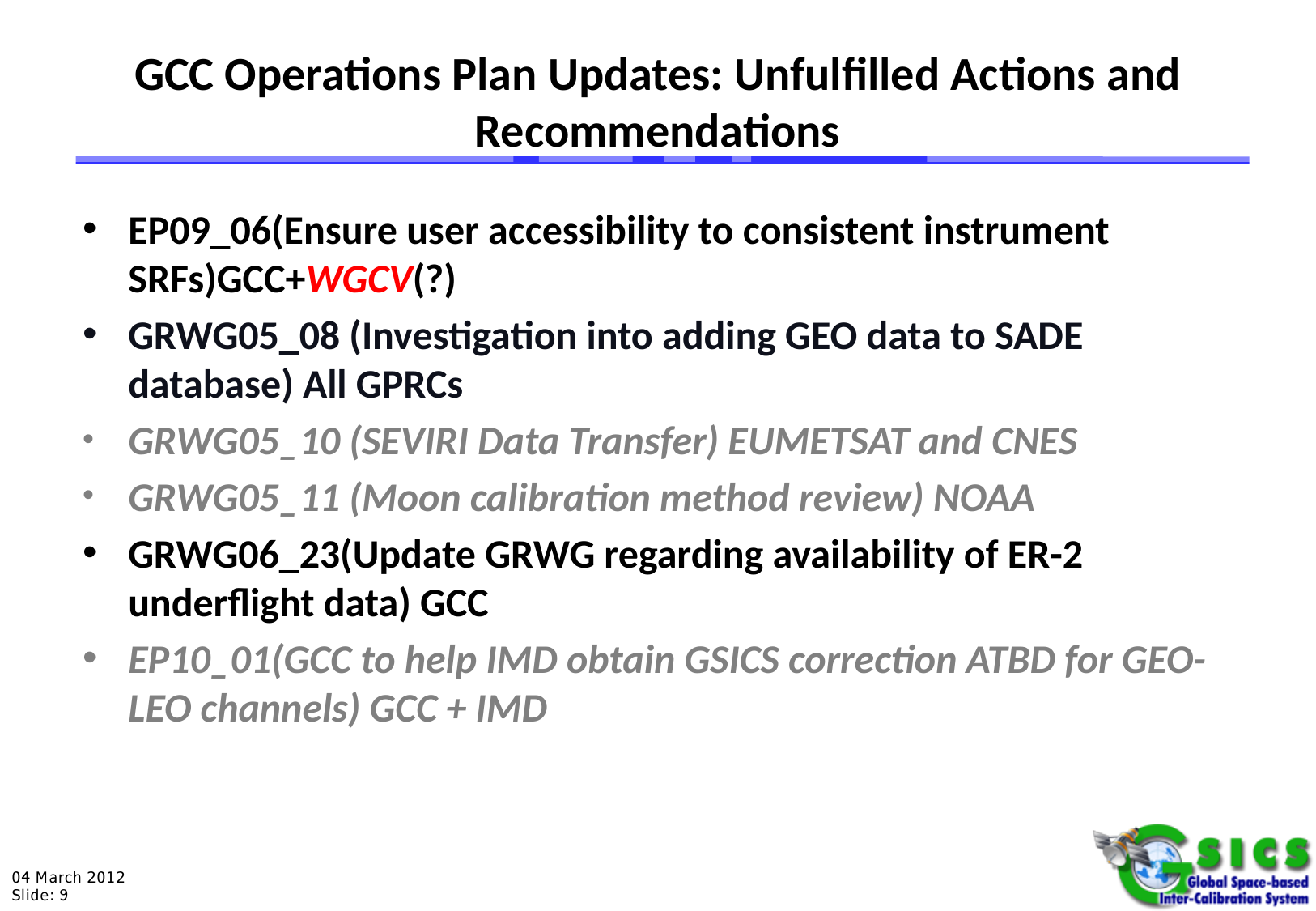

# GCC Operations Plan Updates: Unfulfilled Actions and Recommendations
EP09_06(Ensure user accessibility to consistent instrument SRFs)GCC+WGCV(?)
GRWG05_08 (Investigation into adding GEO data to SADE database) All GPRCs
GRWG05_10 (SEVIRI Data Transfer) EUMETSAT and CNES
GRWG05_11 (Moon calibration method review) NOAA
GRWG06_23(Update GRWG regarding availability of ER-2 underflight data) GCC
EP10_01(GCC to help IMD obtain GSICS correction ATBD for GEO-LEO channels) GCC + IMD